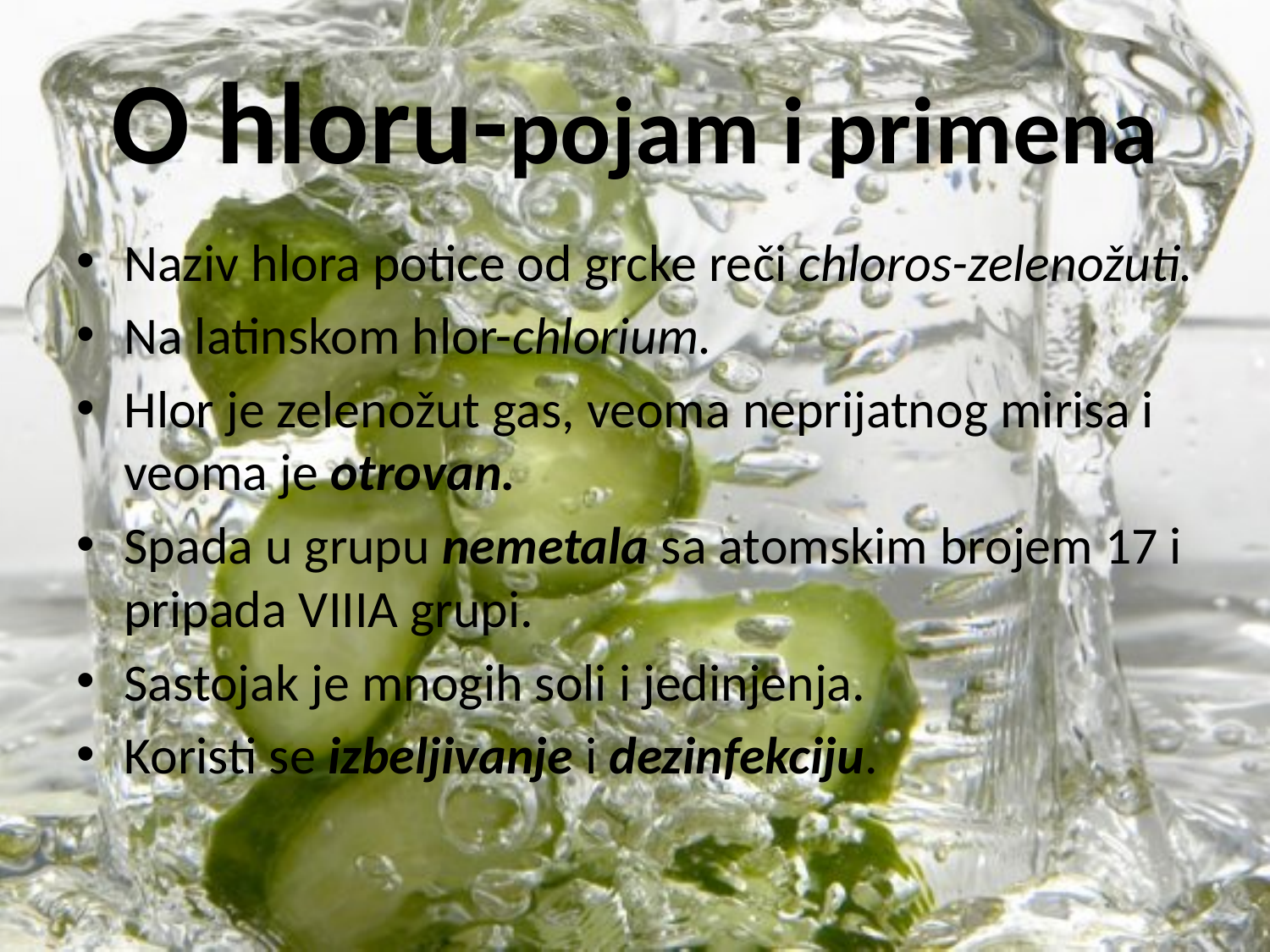

# O hloru-pojam i primena
Naziv hlora potice od grcke reči chloros-zelenožuti.
Na latinskom hlor-chlorium.
Hlor je zelenožut gas, veoma neprijatnog mirisa i veoma je otrovan.
Spada u grupu nemetala sa atomskim brojem 17 i pripada VIIIA grupi.
Sastojak je mnogih soli i jedinjenja.
Koristi se izbeljivanje i dezinfekciju.